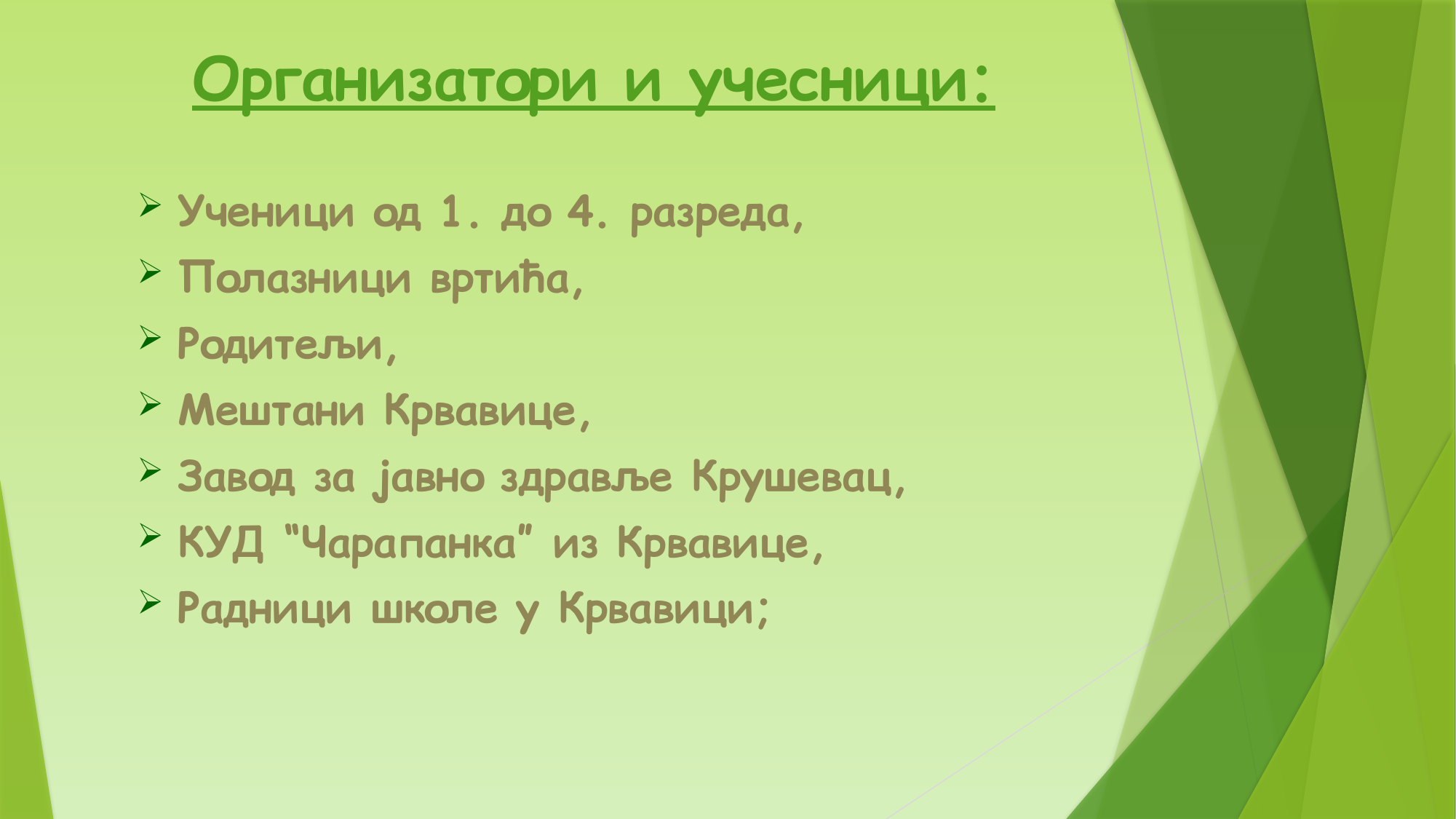

# Организатори и учесници:
Ученици од 1. до 4. разреда,
Полазници вртића,
Родитељи,
Мештани Крвавице,
Завод за јавно здравље Крушевац,
КУД “Чарапанка” из Крвавице,
Радници школе у Крвавици;